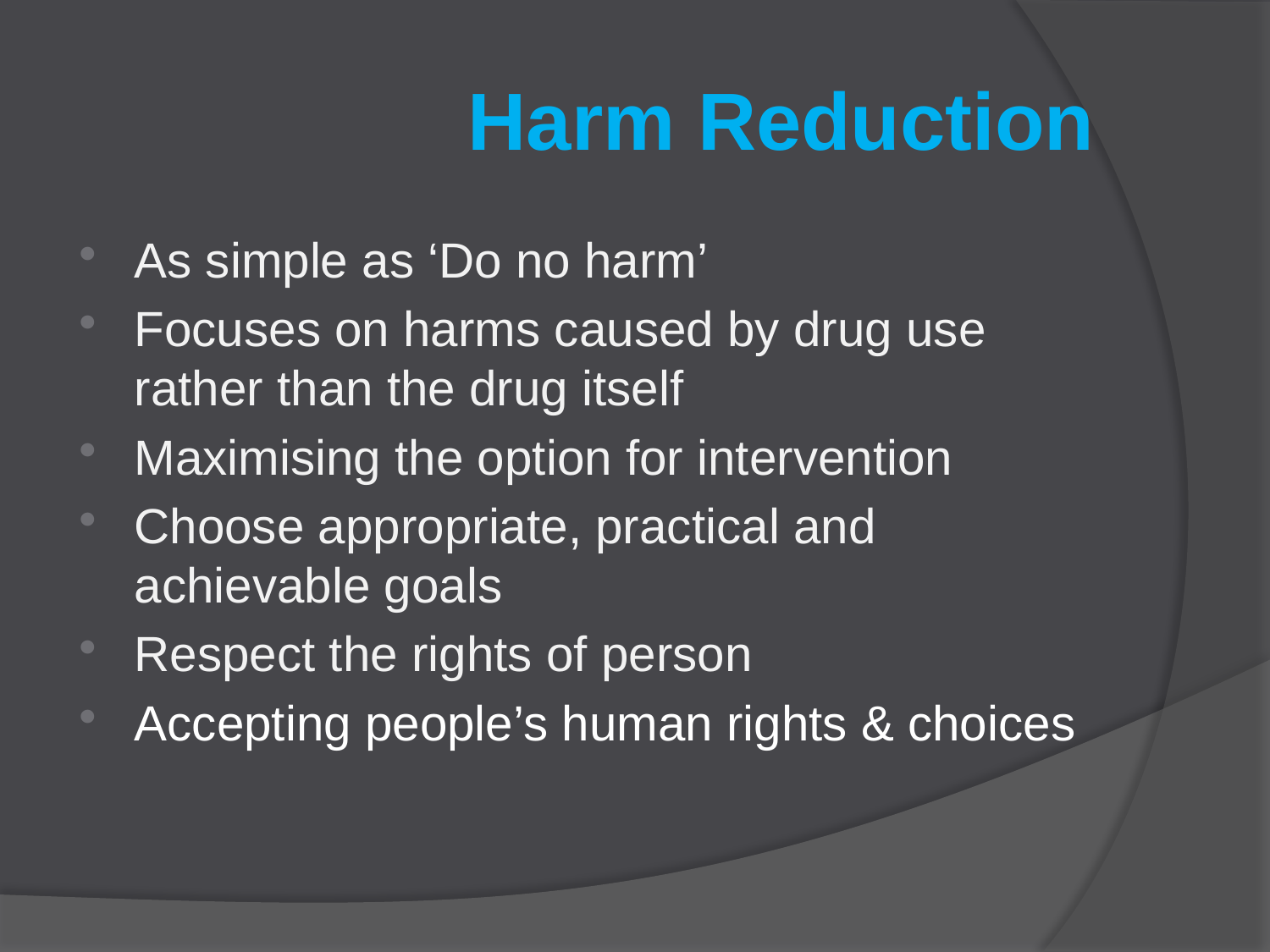

# Harm Reduction
As simple as ‘Do no harm’
Focuses on harms caused by drug use rather than the drug itself
Maximising the option for intervention
Choose appropriate, practical and achievable goals
Respect the rights of person
Accepting people’s human rights & choices